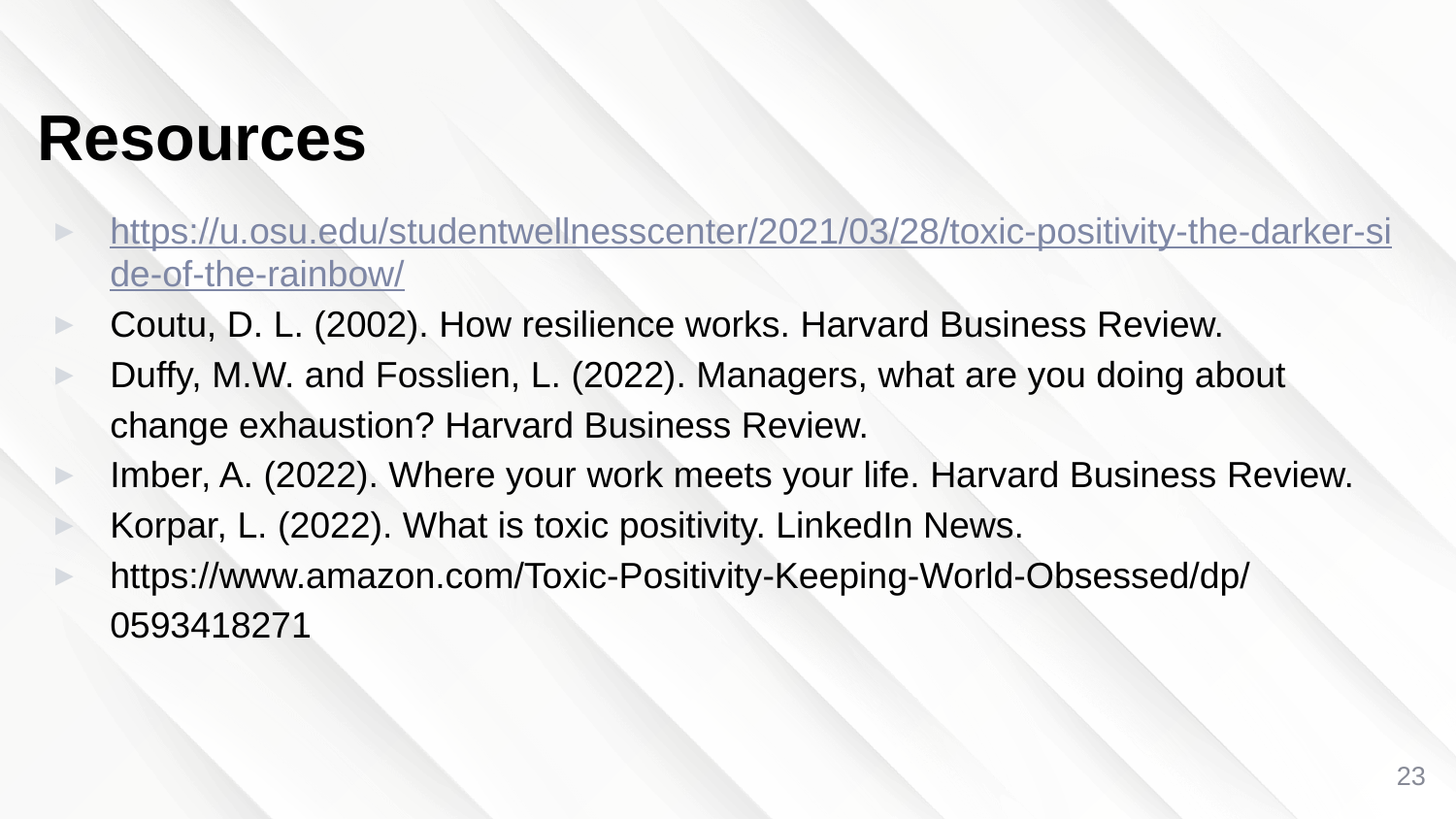

# Resources
https://u.osu.edu/studentwellnesscenter/2021/03/28/toxic-positivity-the-darker-side-of-the-rainbow/
Coutu, D. L. (2002). How resilience works. Harvard Business Review.
Duffy, M.W. and Fosslien, L. (2022). Managers, what are you doing about change exhaustion? Harvard Business Review.
Imber, A. (2022). Where your work meets your life. Harvard Business Review.
Korpar, L. (2022). What is toxic positivity. LinkedIn News.
https://www.amazon.com/Toxic-Positivity-Keeping-World-Obsessed/dp/0593418271
23